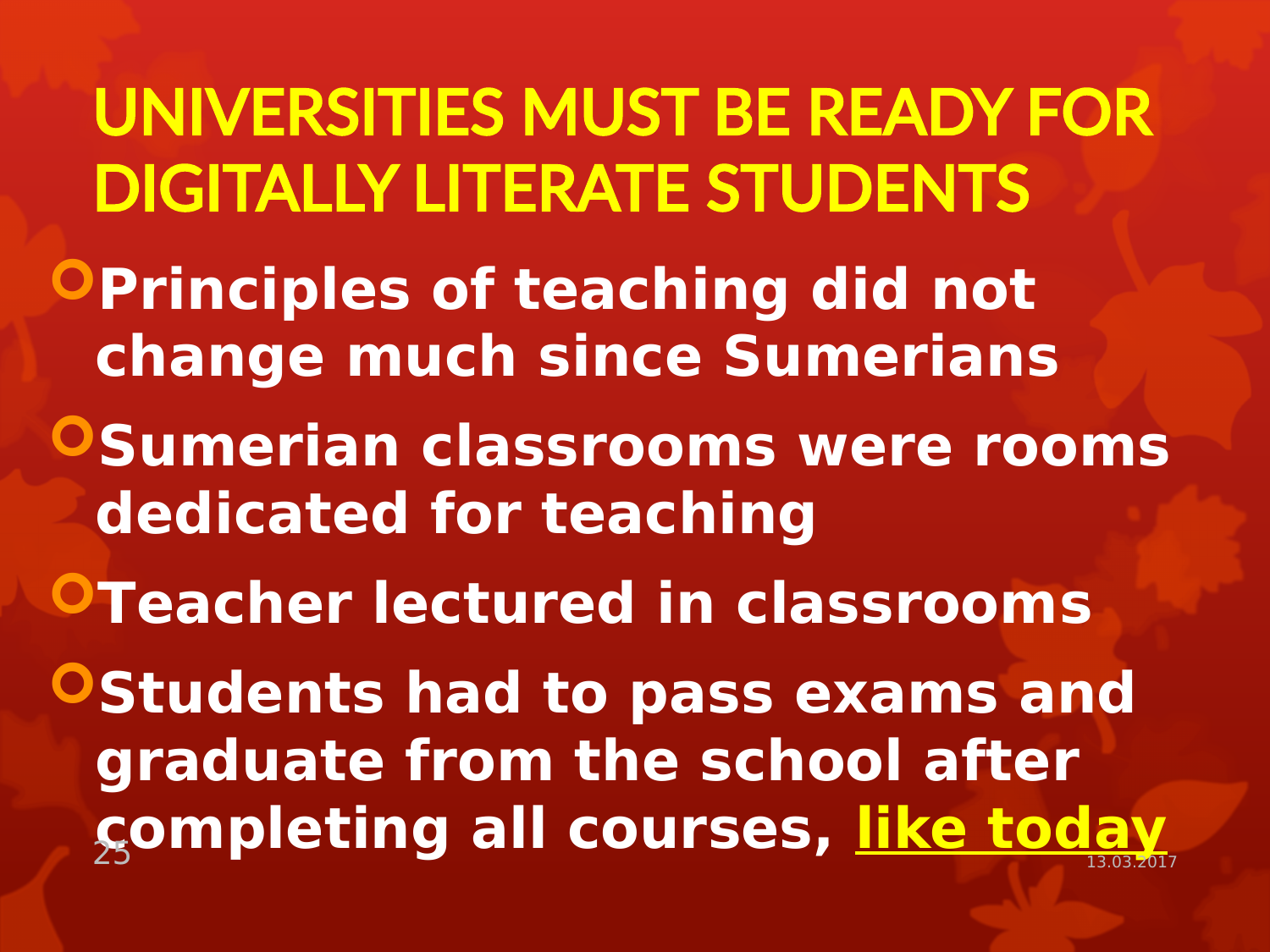

# UNIVERSITIES MUST BE READY FOR DIGITALLY LITERATE STUDENTS
Principles of teaching did not change much since Sumerians
Sumerian classrooms were rooms dedicated for teaching
Teacher lectured in classrooms
Students had to pass exams and graduate from the school after completing all courses, like today
25
13.03.2017